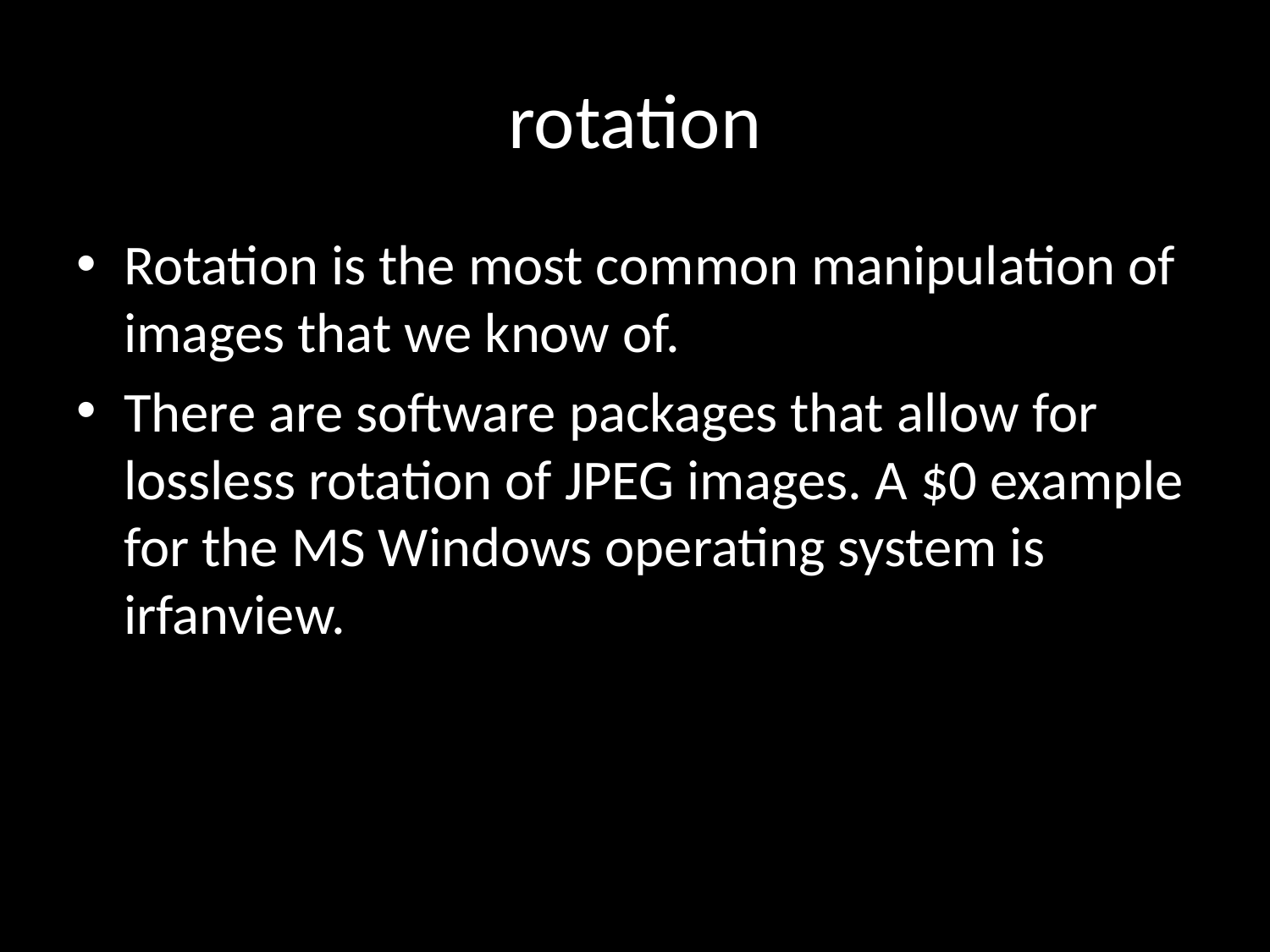

# rotation
Rotation is the most common manipulation of images that we know of.
There are software packages that allow for lossless rotation of JPEG images. A $0 example for the MS Windows operating system is irfanview.